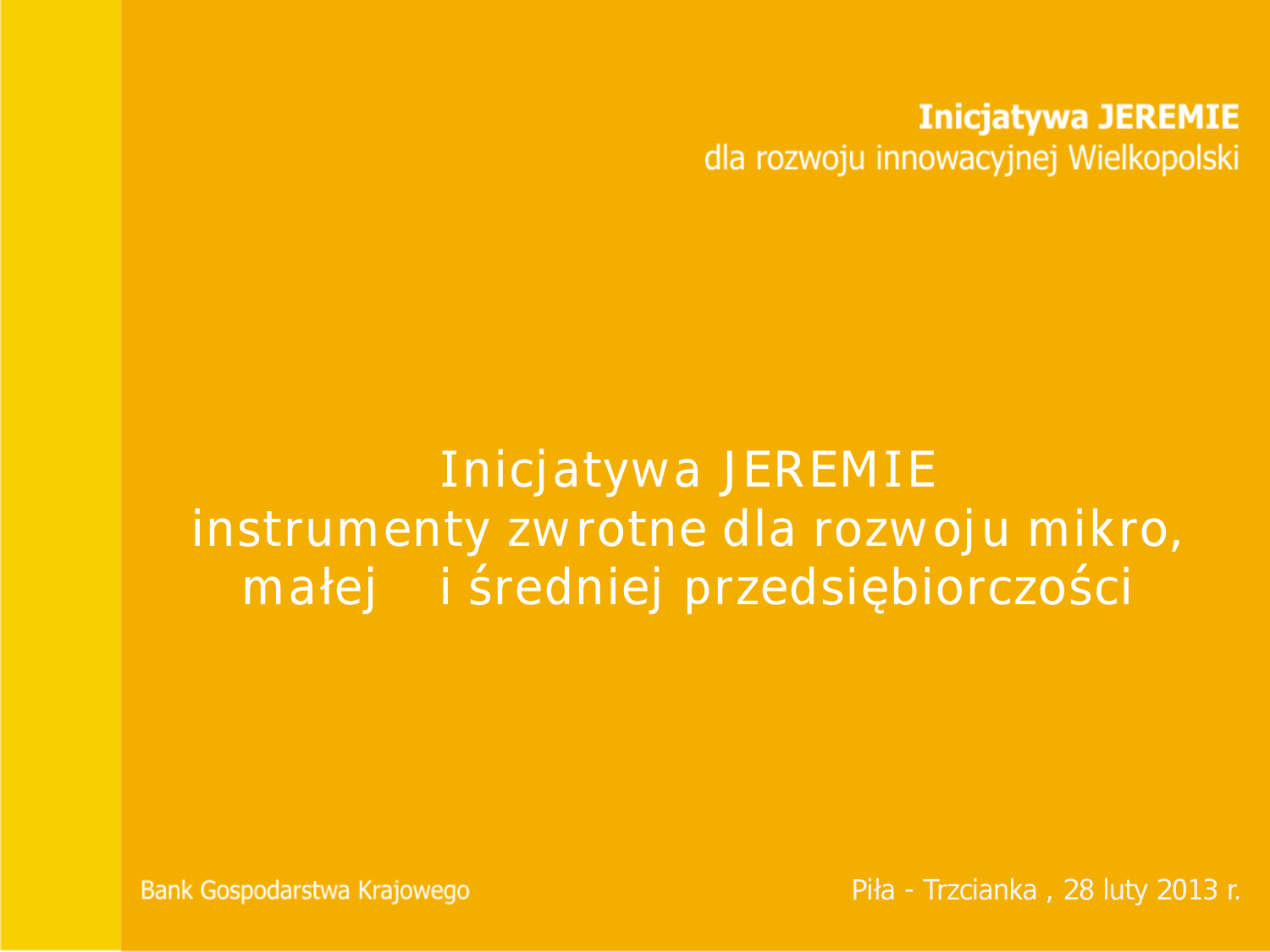

Inicjatywa JEREMIE
instrumenty zwrotne dla rozwoju mikro, małej    i średniej przedsiębiorczości

Piła - Trzcianka , 28 luty 2013 r.